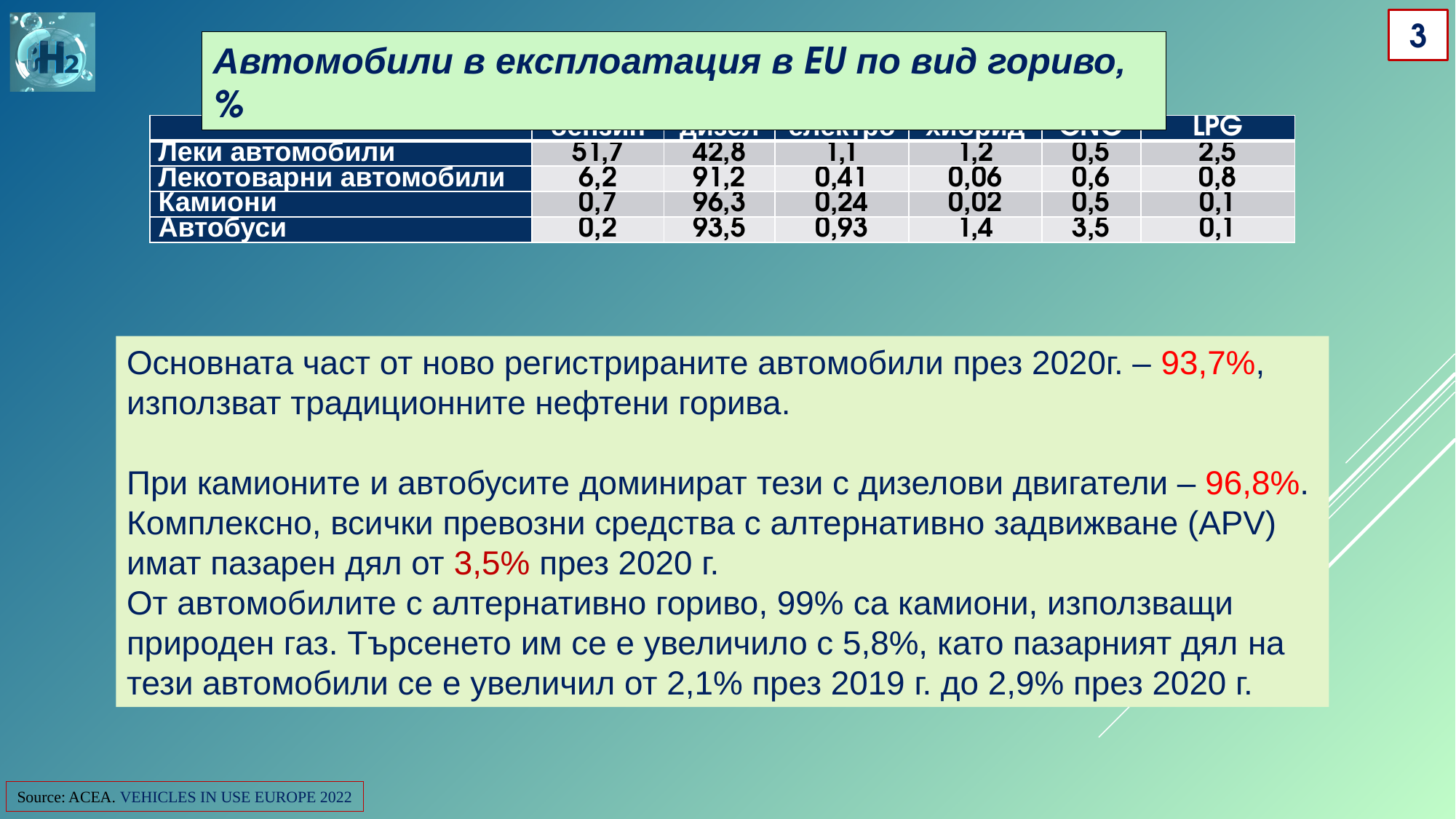

3
Автомобили в експлоатация в EU по вид гориво, %
|  | бензин | дизел | електро | хибрид | CNG | LPG |
| --- | --- | --- | --- | --- | --- | --- |
| Леки автомобили | 51,7 | 42,8 | 1,1 | 1,2 | 0,5 | 2,5 |
| Лекотоварни автомобили | 6,2 | 91,2 | 0,41 | 0,06 | 0,6 | 0,8 |
| Камиони | 0,7 | 96,3 | 0,24 | 0,02 | 0,5 | 0,1 |
| Автобуси | 0,2 | 93,5 | 0,93 | 1,4 | 3,5 | 0,1 |
Основната част от ново регистрираните автомобили през 2020г. – 93,7%, използват традиционните нефтени горива.
При камионите и автобусите доминират тези с дизелови двигатели – 96,8%.
Комплексно, всички превозни средства с алтернативно задвижване (APV) имат пазарен дял от 3,5% през 2020 г.
От автомобилите с алтернативно гориво, 99% са камиони, използващи природен газ. Търсенето им се е увеличило с 5,8%, като пазарният дял на тези автомобили се е увеличил от 2,1% през 2019 г. до 2,9% през 2020 г.
Source: ACEA. vehicles in use europe 2022